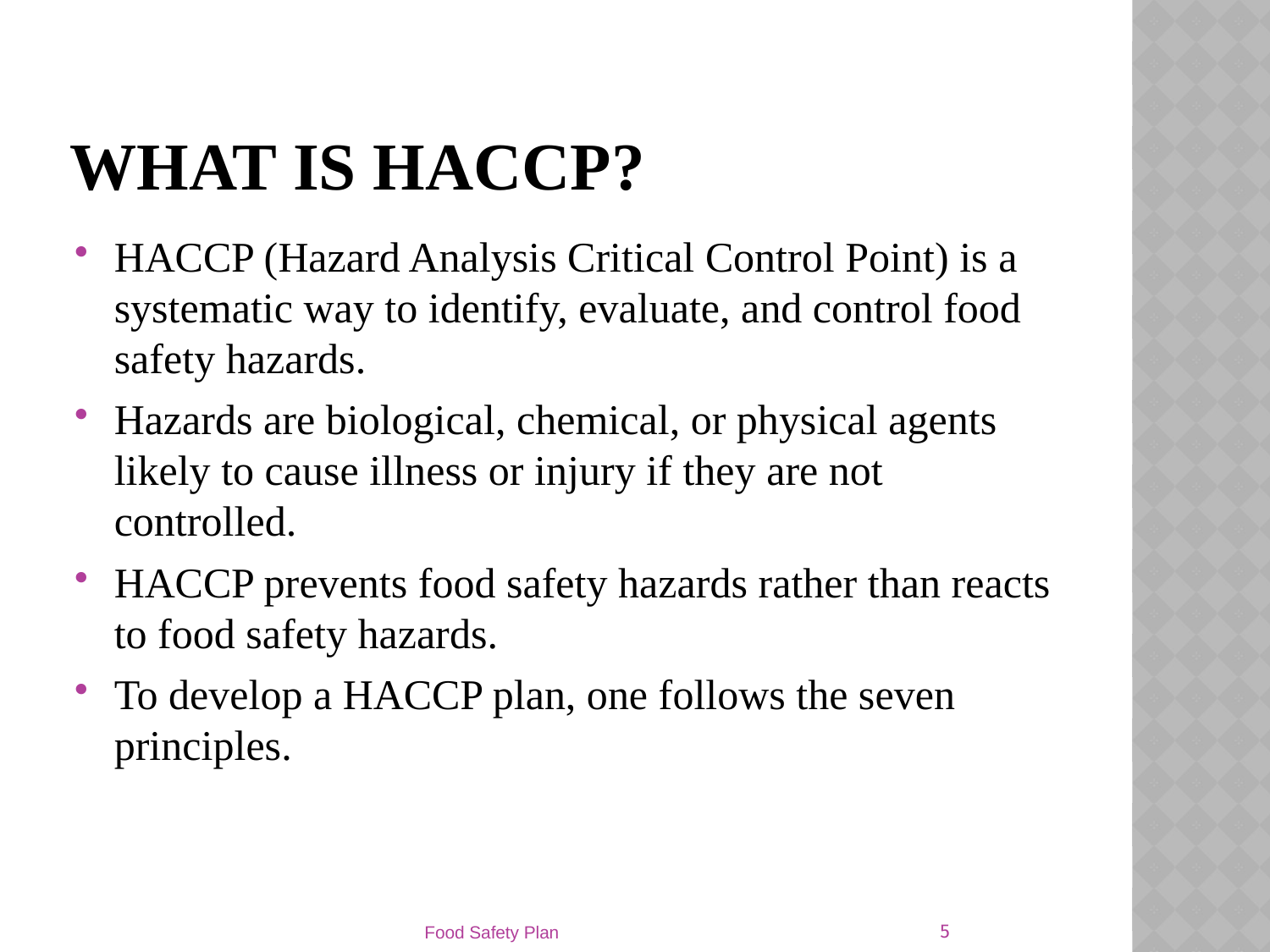

# What is HACCP?
HACCP (Hazard Analysis Critical Control Point) is a systematic way to identify, evaluate, and control food safety hazards.
Hazards are biological, chemical, or physical agents likely to cause illness or injury if they are not controlled.
HACCP prevents food safety hazards rather than reacts to food safety hazards.
To develop a HACCP plan, one follows the seven principles.

5
Food Safety Plan